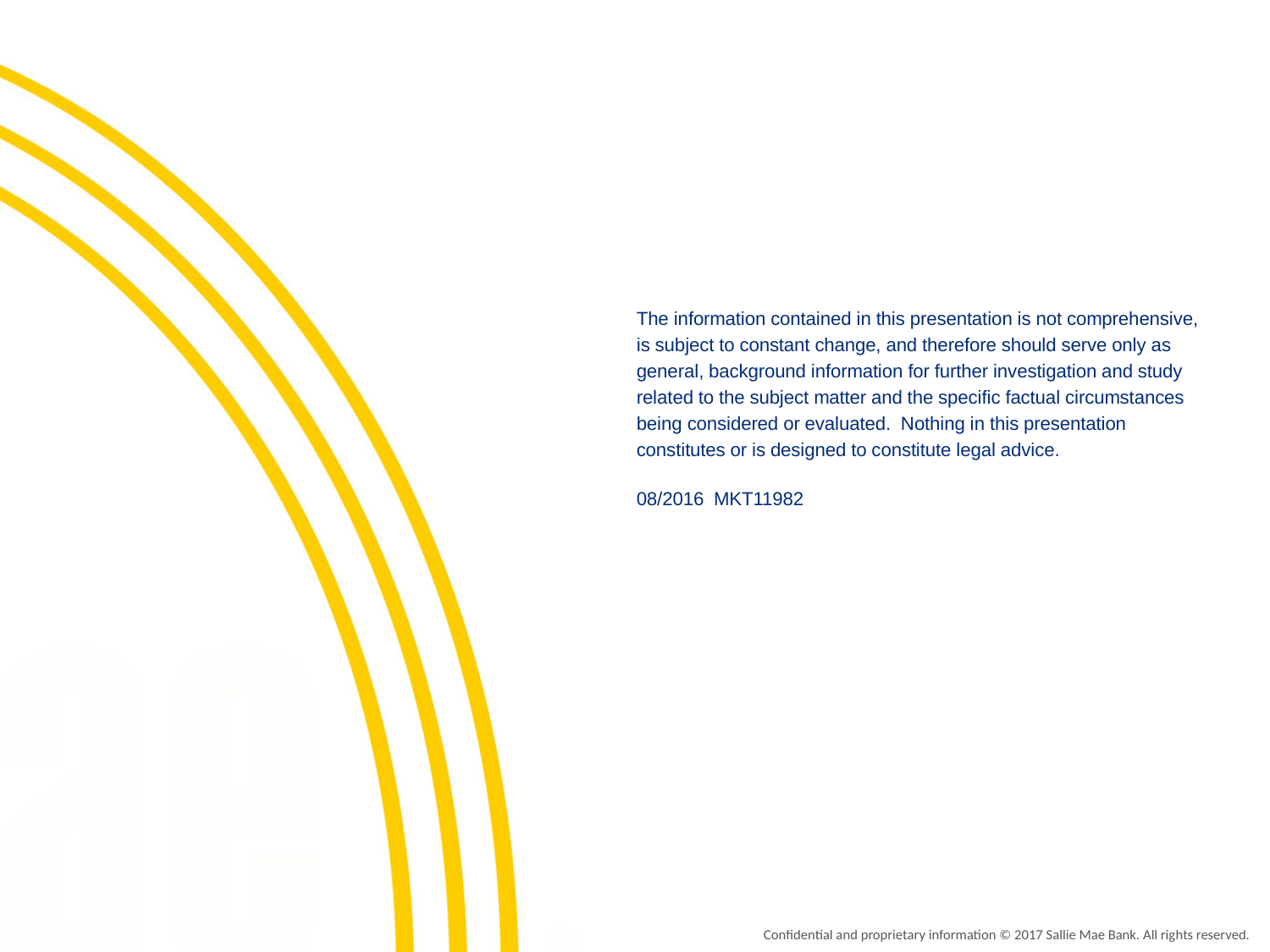

The information contained in this presentation is not comprehensive,
is subject to constant change, and therefore should serve only as
general, background information for further investigation and study
related to the subject matter and the specific factual circumstances
being considered or evaluated.  Nothing in this presentation
constitutes or is designed to constitute legal advice.

08/2016  MKT11982